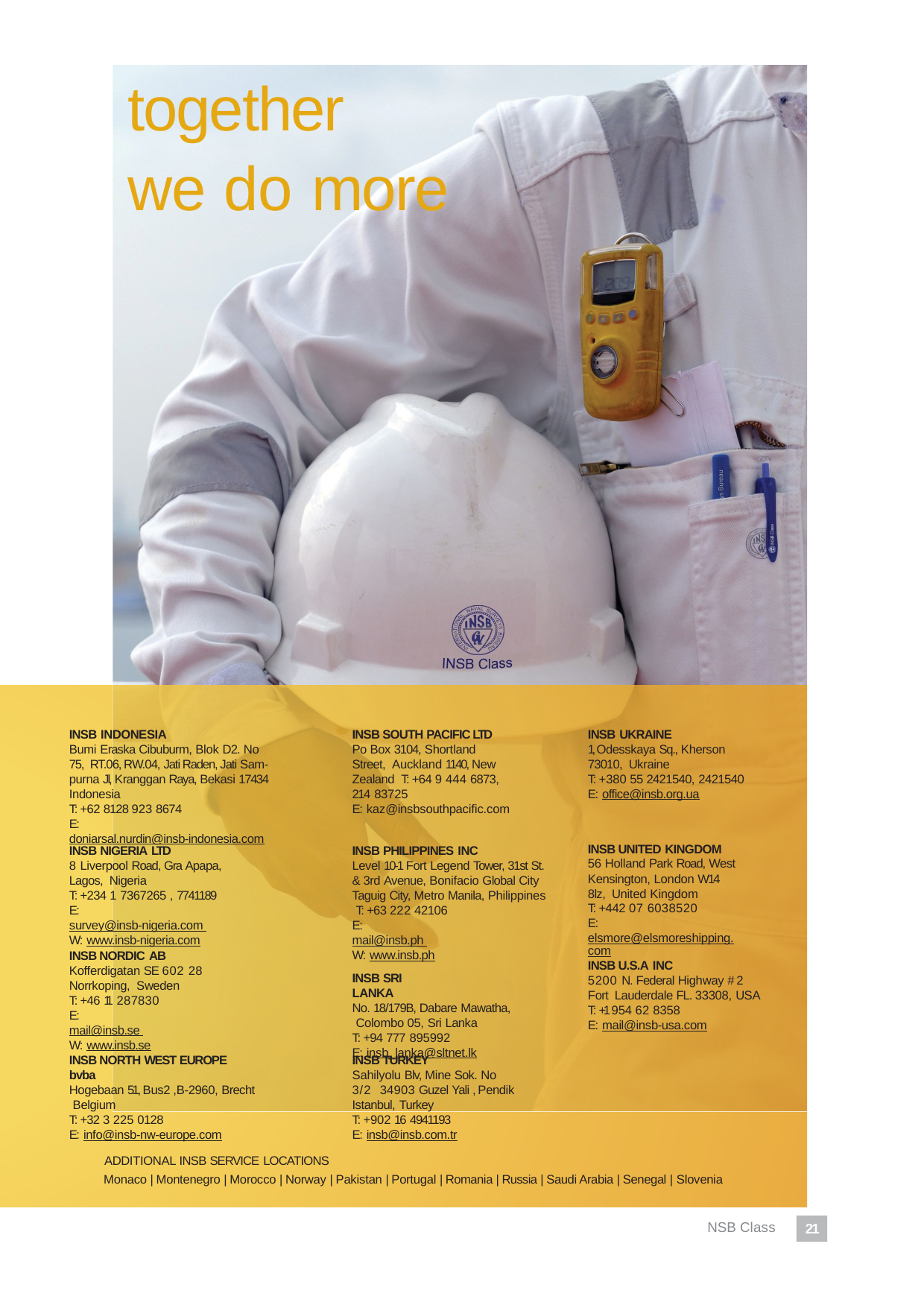

# together
we do more

INSB INDONESIA
Bumi Eraska Cibuburm, Blok D2. No 75,  RT.06, RW.04, Jati Raden, Jati Sam-  purna Jl, Kranggan Raya, Bekasi 17434  Indonesia
T: +62 8128 923 8674
E: doniarsal.nurdin@insb-indonesia.com
INSB SOUTH PACIFIC LTD
Po Box 3104, Shortland Street,  Auckland 1140, New Zealand  T: +64 9 444 6873, 214 83725
E: kaz@insbsouthpaciﬁc.com
INSB UKRAINE
1, Odesskaya Sq., Kherson 73010,  Ukraine
T: +380 55 2421540, 2421540
E: office@insb.org.ua
INSB UNITED KINGDOM
56 Holland Park Road, West  Kensington, London W14 8lz,  United Kingdom
T: +442 07 6038520
E: elsmore@elsmoreshipping.com
INSB PHILIPPINES INC
Level 10-1 Fort Legend Tower, 31st St.  & 3rd Avenue, Bonifacio Global City  Taguig City, Metro Manila, Philippines  T: +63 222 42106
E: mail@insb.ph  W: www.insb.ph
INSB SRI LANKA
No. 18/179B, Dabare Mawatha,  Colombo 05, Sri Lanka
T: +94 777 895992
E: insb_lanka@sltnet.lk
INSB NIGERIA LTD
8 Liverpool Road, Gra Apapa, Lagos,  Nigeria
T: +234 1 7367265 , 7741189
E: survey@insb-nigeria.com  W: www.insb-nigeria.com

INSB NORDIC AB
Kofferdigatan SE 602 28 Norrkoping,  Sweden
T: +46 11 287830
E: mail@insb.se  W: www.insb.se
INSB U.S.A INC
5200 N. Federal Highway #2 Fort  Lauderdale FL. 33308, USA
T: +1 954 62 8358
E: mail@insb-usa.com
INSB NORTH WEST EUROPE bvba
Hogebaan 51, Bus2 ,B-2960, Brecht  Belgium
T: +32 3 225 0128
E: info@insb-nw-europe.com
INSB TURKEY
Sahilyolu Blv, Mine Sok. No 3/2  34903 Guzel Yali , Pendik  Istanbul, Turkey
T: +902 16 4941193
E: insb@insb.com.tr

ADDITIONAL INSB SERVICE LOCATIONS
Monaco | Montenegro | Morocco | Norway | Pakistan | Portugal | Romania | Russia | Saudi Arabia | Senegal | Slovenia

NSB Class
21